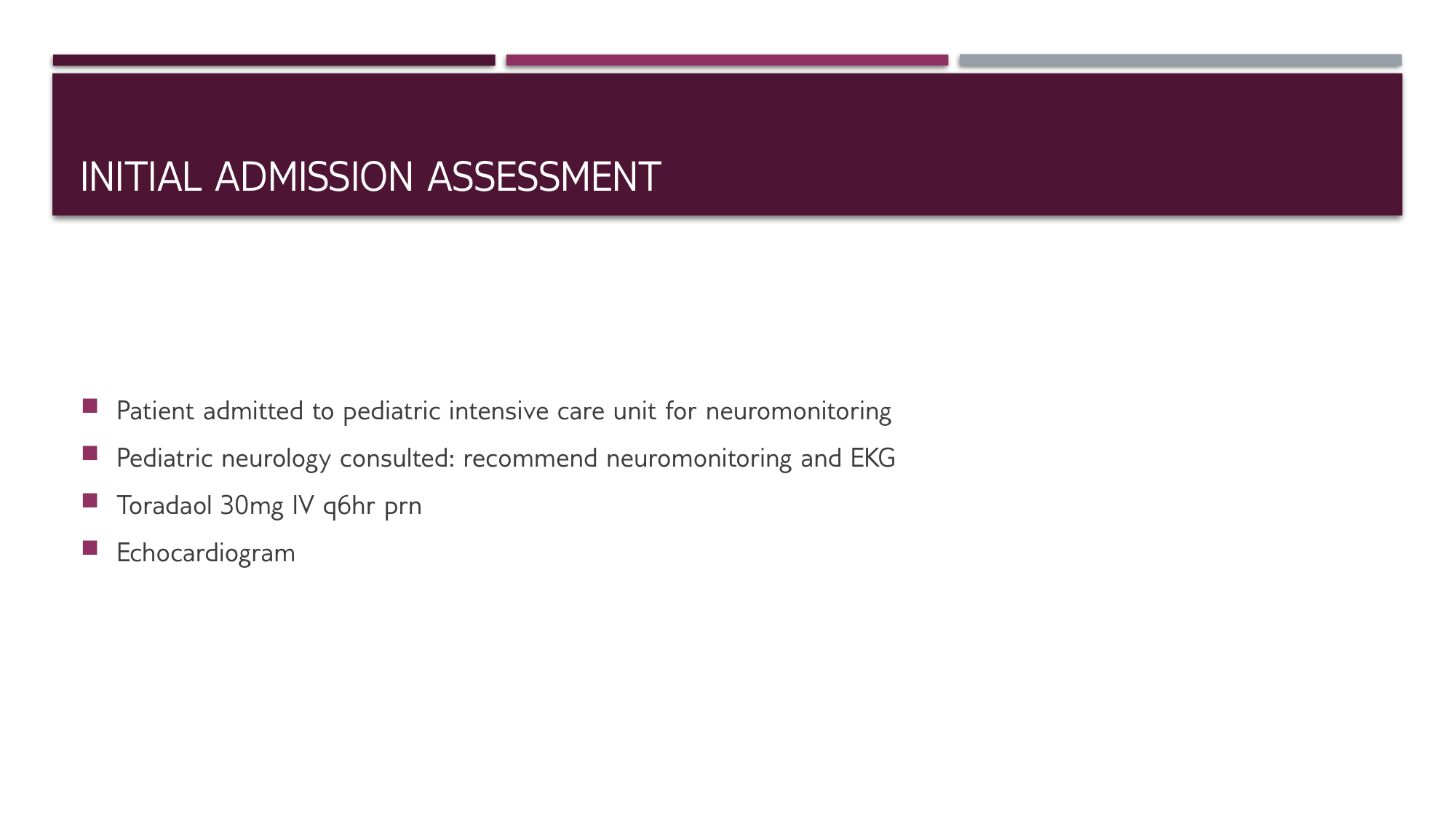

# Initial Admission assessment
Patient admitted to pediatric intensive care unit for neuromonitoring
Pediatric neurology consulted: recommend neuromonitoring and EKG
Toradaol 30mg IV q6hr prn
Echocardiogram